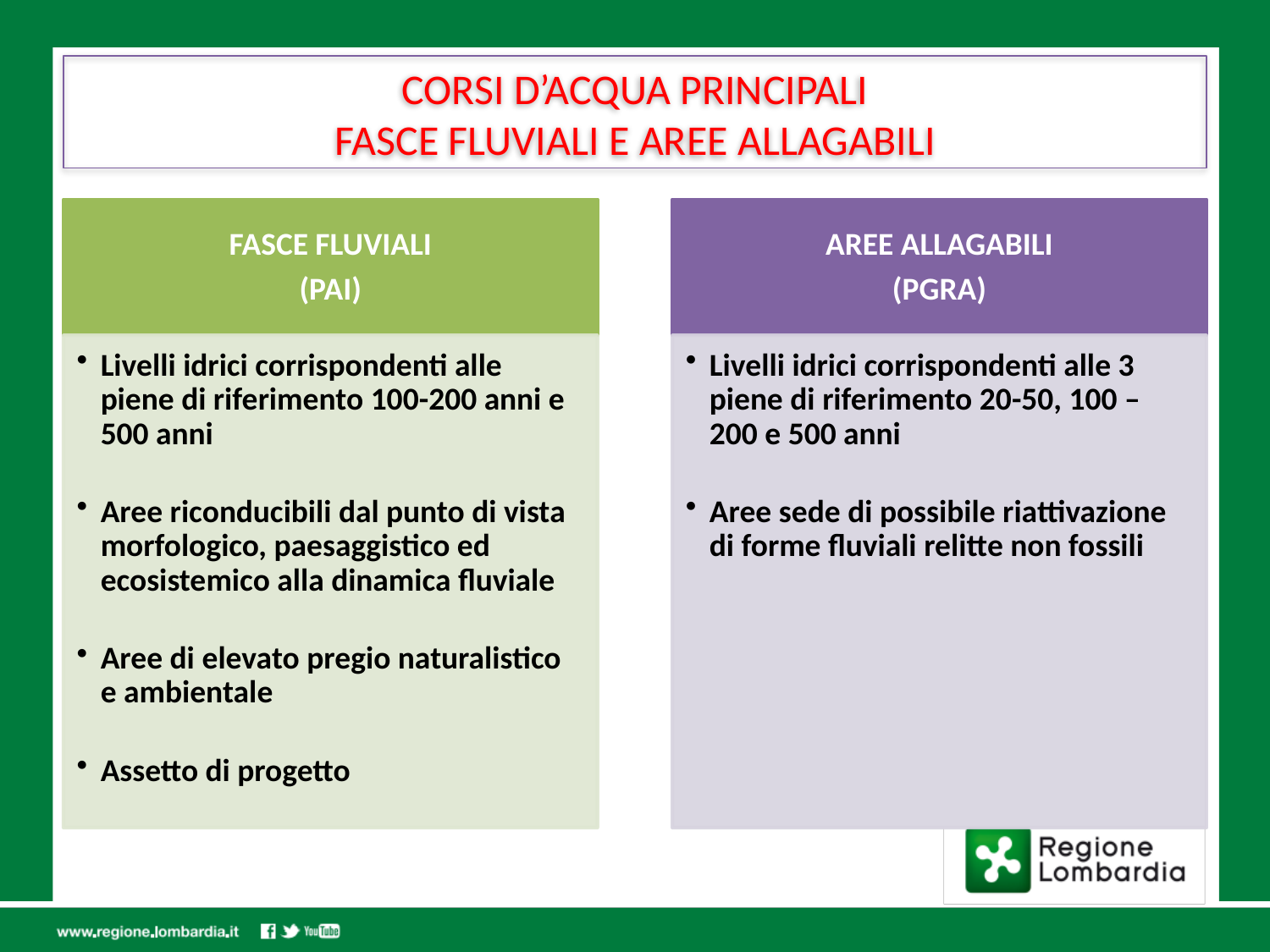

# CORSI D’ACQUA PRINCIPALI FASCE FLUVIALI E AREE ALLAGABILI
FASCE FLUVIALI
(PAI)
Livelli idrici corrispondenti alle piene di riferimento 100-200 anni e 500 anni

Aree riconducibili dal punto di vista morfologico, paesaggistico ed ecosistemico alla dinamica fluviale

Aree di elevato pregio naturalistico e ambientale

Assetto di progetto
AREE ALLAGABILI
(PGRA)
Livelli idrici corrispondenti alle 3 piene di riferimento 20-50, 100 – 200 e 500 anni

Aree sede di possibile riattivazione di forme fluviali relitte non fossili